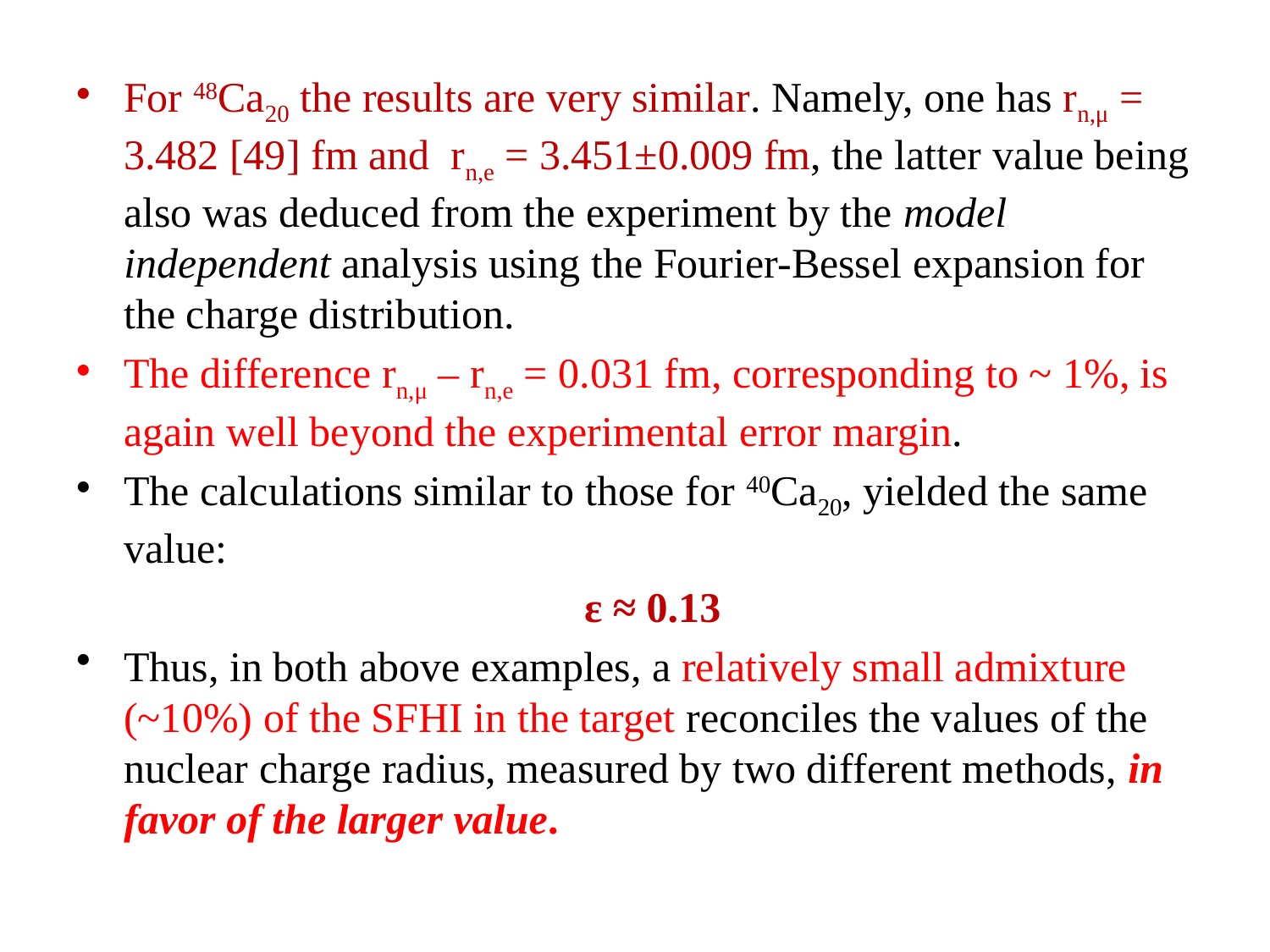

#
For 48Ca20 the results are very similar. Namely, one has rn,μ = 3.482 [49] fm and  rn,e = 3.451±0.009 fm, the latter value being also was deduced from the experiment by the model independent analysis using the Fourier-Bessel expansion for the charge distribution.
The difference rn,μ – rn,e = 0.031 fm, corresponding to ~ 1%, is again well beyond the experimental error margin.
The calculations similar to those for 40Ca20, yielded the same value:
				ε ≈ 0.13
Thus, in both above examples, a relatively small admixture (~10%) of the SFHI in the target reconciles the values of the nuclear charge radius, measured by two different methods, in favor of the larger value.